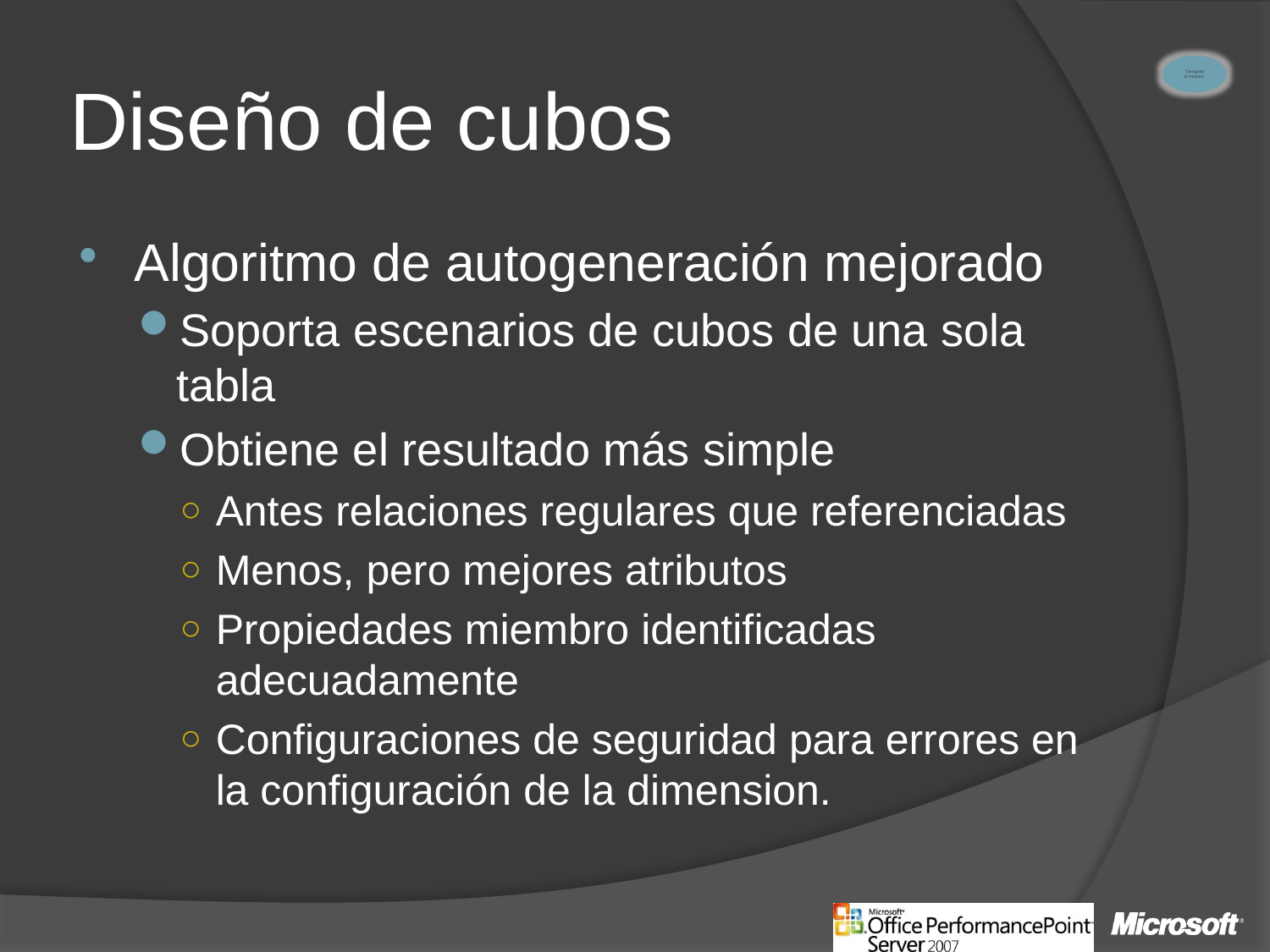

“Designed to Perform”
Design
# Diseño de cubos
Algoritmo de autogeneración mejorado
Soporta escenarios de cubos de una sola tabla
Obtiene el resultado más simple
Antes relaciones regulares que referenciadas
Menos, pero mejores atributos
Propiedades miembro identificadas adecuadamente
Configuraciones de seguridad para errores en la configuración de la dimension.